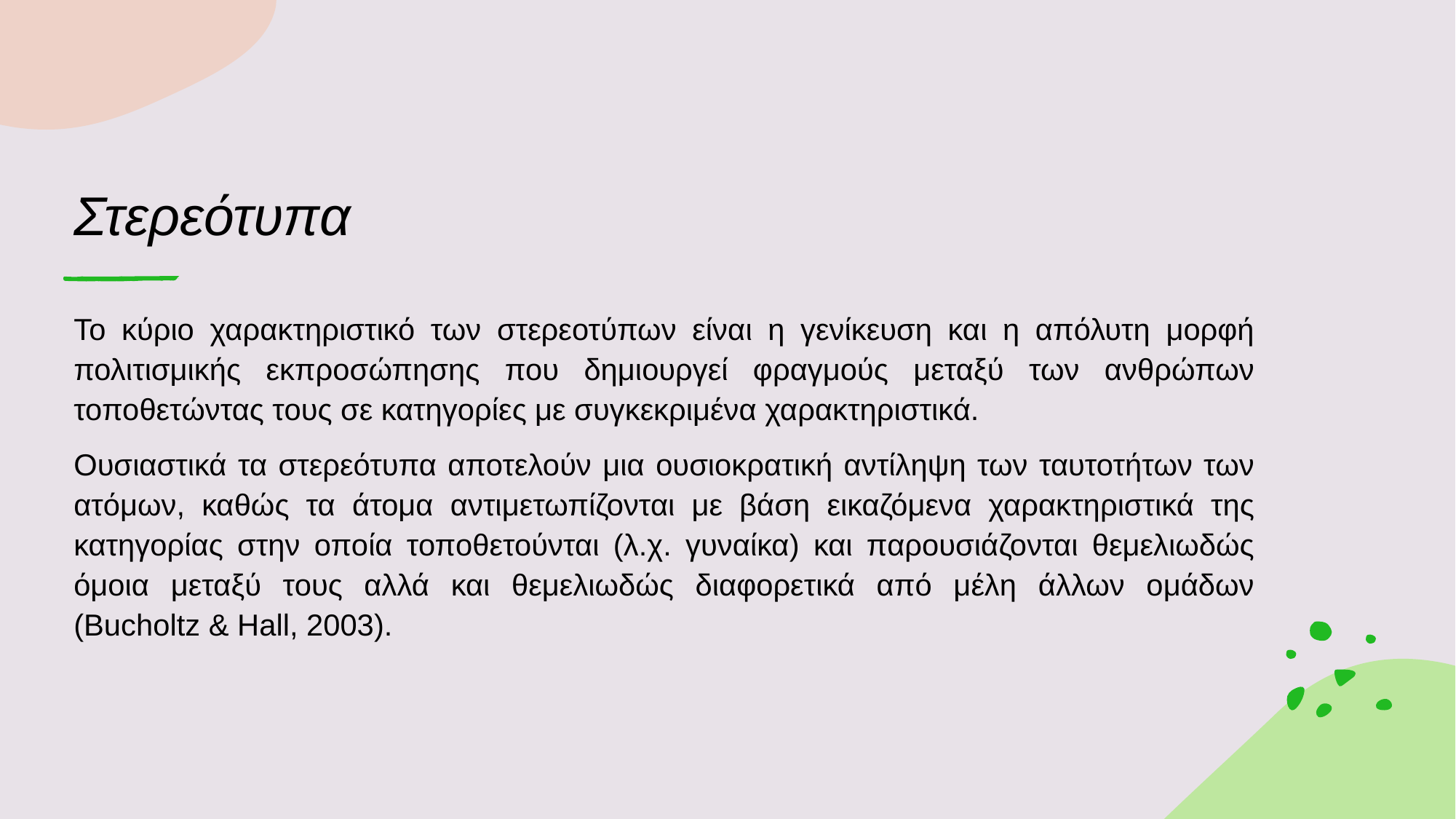

# Στερεότυπα
Το κύριο χαρακτηριστικό των στερεοτύπων είναι η γενίκευση και η απόλυτη μορφή πολιτισμικής εκπροσώπησης που δημιουργεί φραγμούς μεταξύ των ανθρώπων τοποθετώντας τους σε κατηγορίες με συγκεκριμένα χαρακτηριστικά.
Ουσιαστικά τα στερεότυπα αποτελούν μια ουσιοκρατική αντίληψη των ταυτοτήτων των ατόμων, καθώς τα άτομα αντιμετωπίζονται με βάση εικαζόμενα χαρακτηριστικά της κατηγορίας στην οποία τοποθετούνται (λ.χ. γυναίκα) και παρουσιάζονται θεμελιωδώς όμοια μεταξύ τους αλλά και θεμελιωδώς διαφορετικά από μέλη άλλων ομάδων (Bucholtz & Hall, 2003).